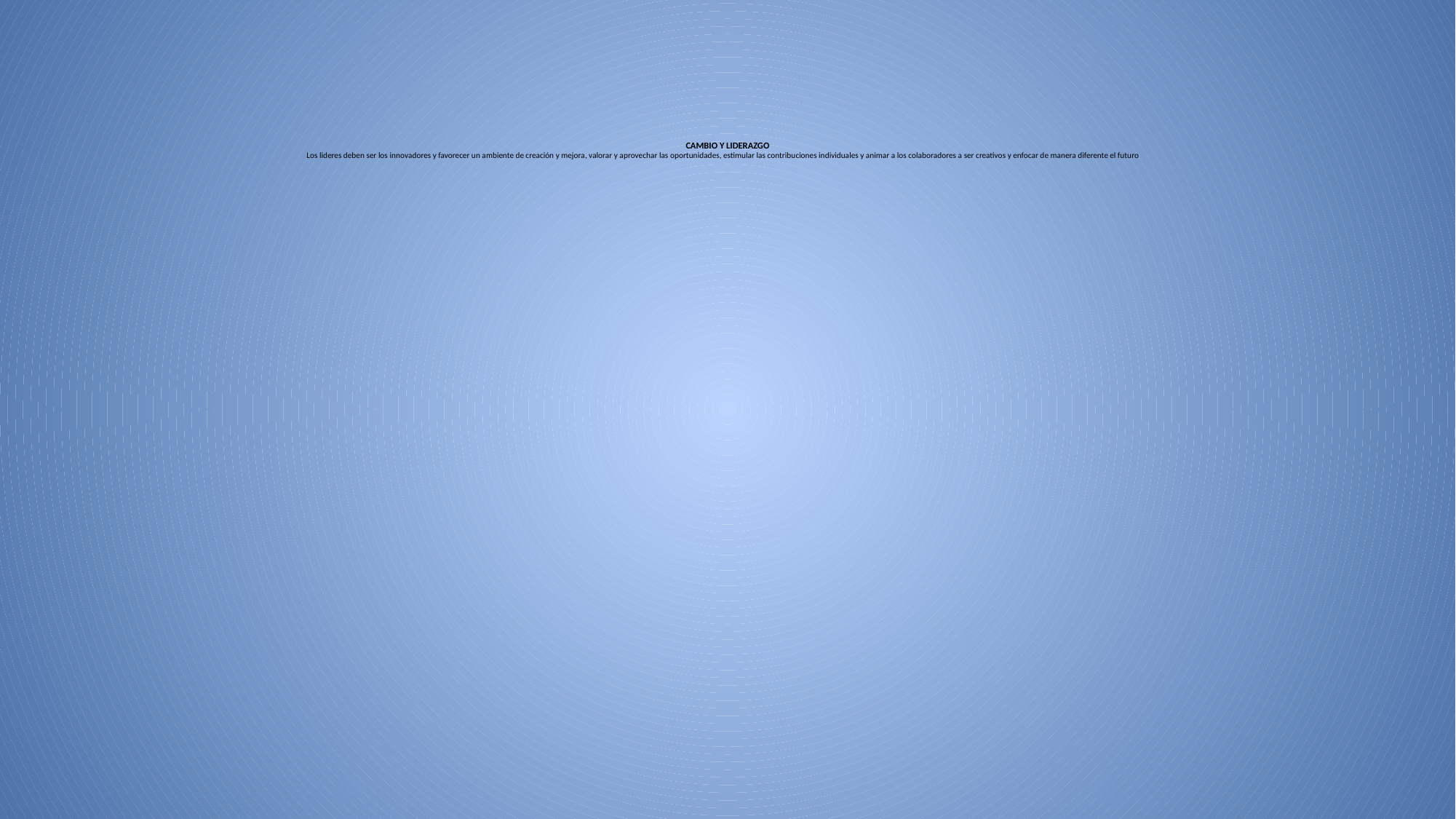

# CAMBIO Y LIDERAZGO Los lideres deben ser los innovadores y favorecer un ambiente de creación y mejora, valorar y aprovechar las oportunidades, estimular las contribuciones individuales y animar a los colaboradores a ser creativos y enfocar de manera diferente el futuro